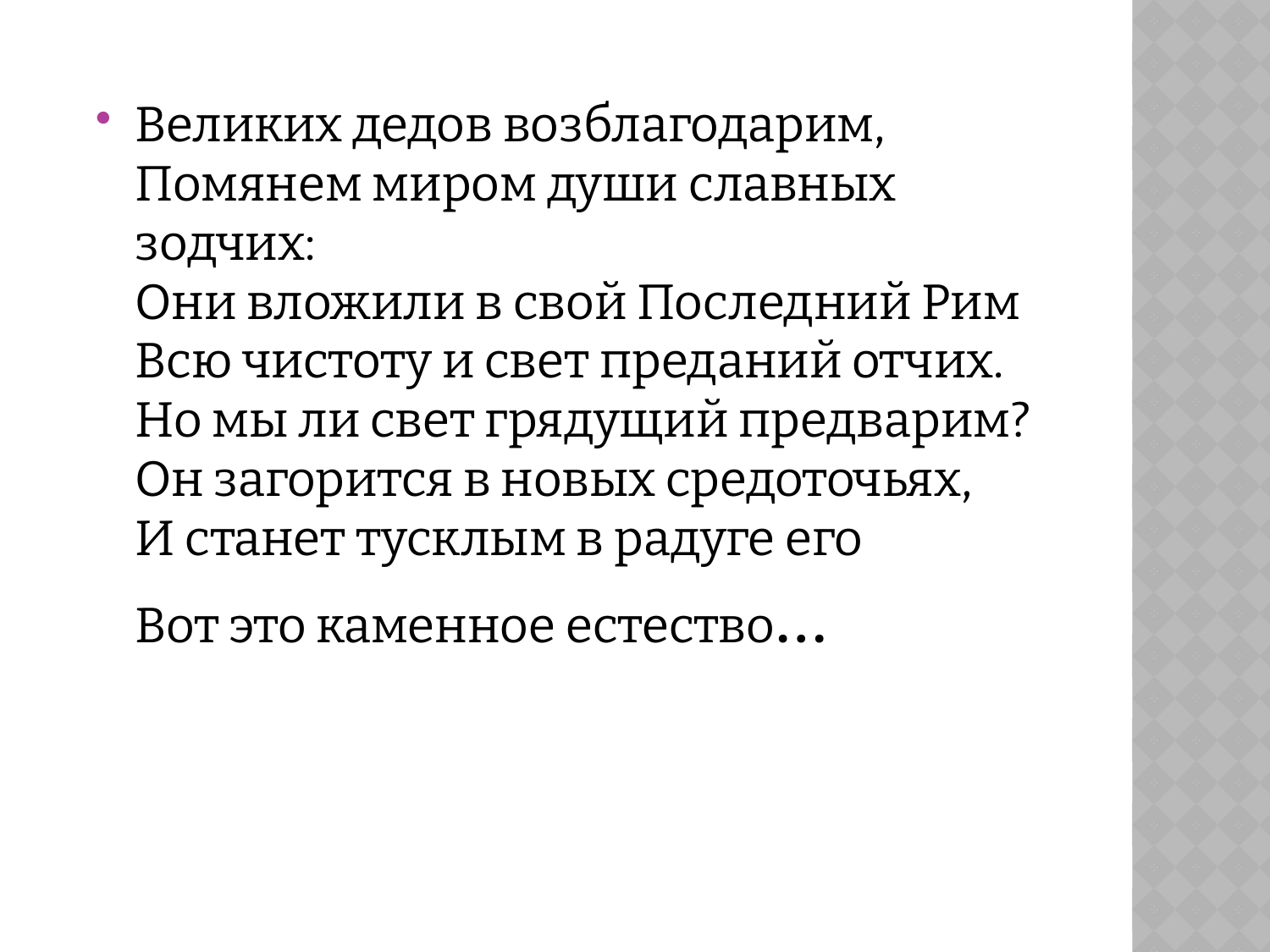

#
Великих дедов возблагодарим,
Помянем миром души славных зодчих:
Они вложили в свой Последний Рим
Всю чистоту и свет преданий отчих.
Но мы ли свет грядущий предварим?
Он загорится в новых средоточьях,
И станет тусклым в радуге его
Вот это каменное естество…